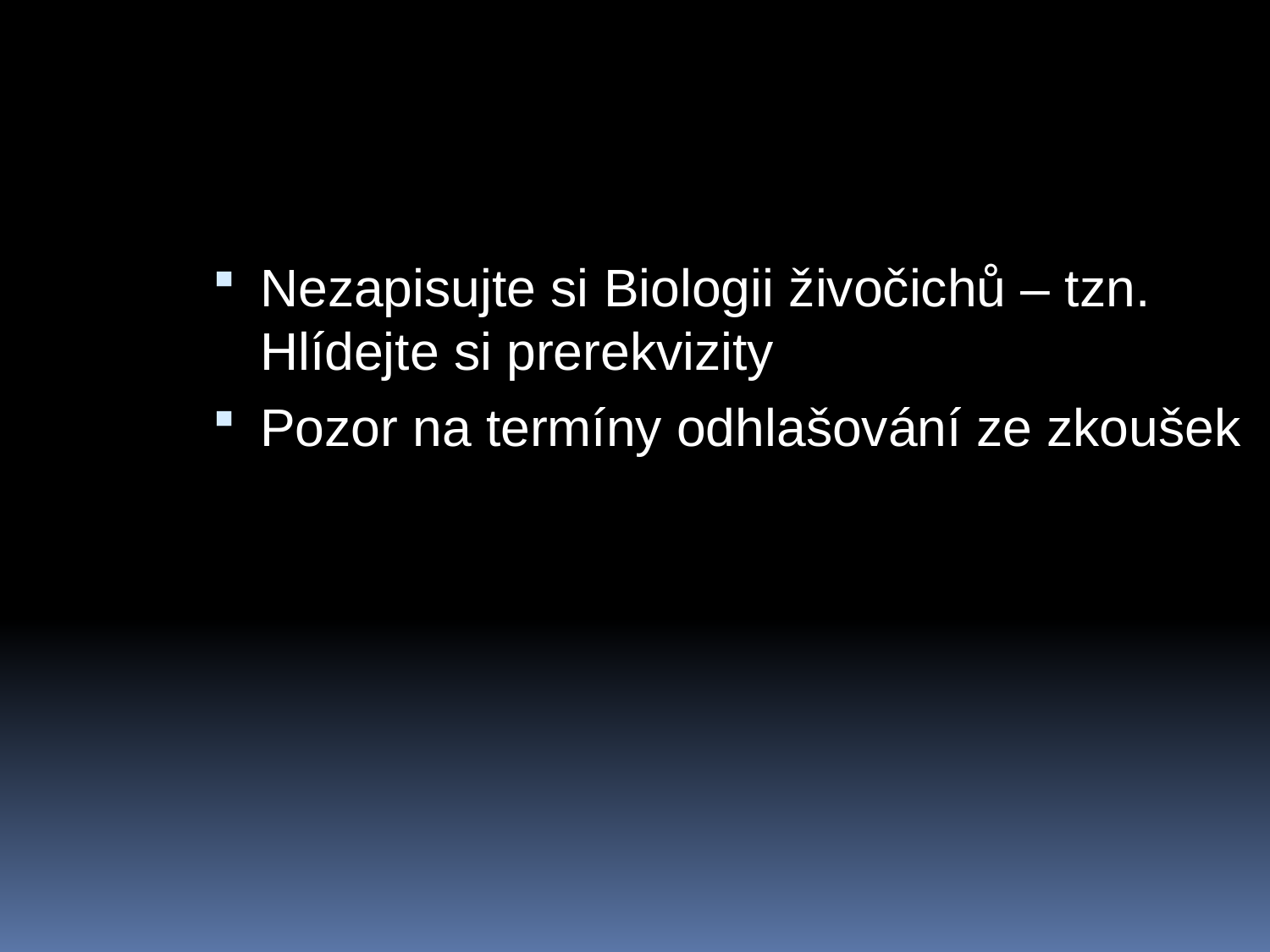

Nezapisujte si Biologii živočichů – tzn. Hlídejte si prerekvizity
Pozor na termíny odhlašování ze zkoušek